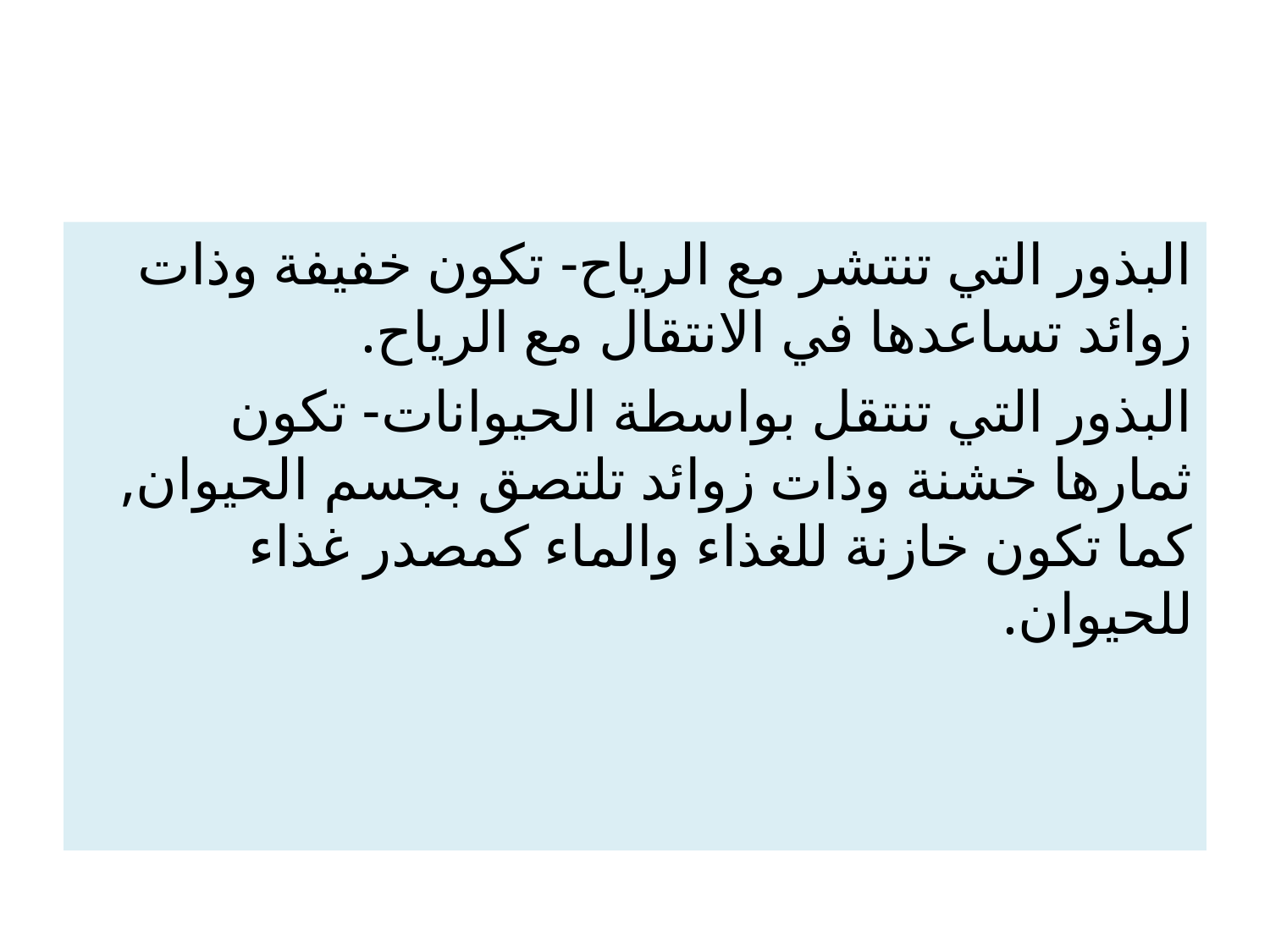

#
البذور التي تنتشر مع الرياح- تكون خفيفة وذات زوائد تساعدها في الانتقال مع الرياح.
البذور التي تنتقل بواسطة الحيوانات- تكون ثمارها خشنة وذات زوائد تلتصق بجسم الحيوان, كما تكون خازنة للغذاء والماء كمصدر غذاء للحيوان.